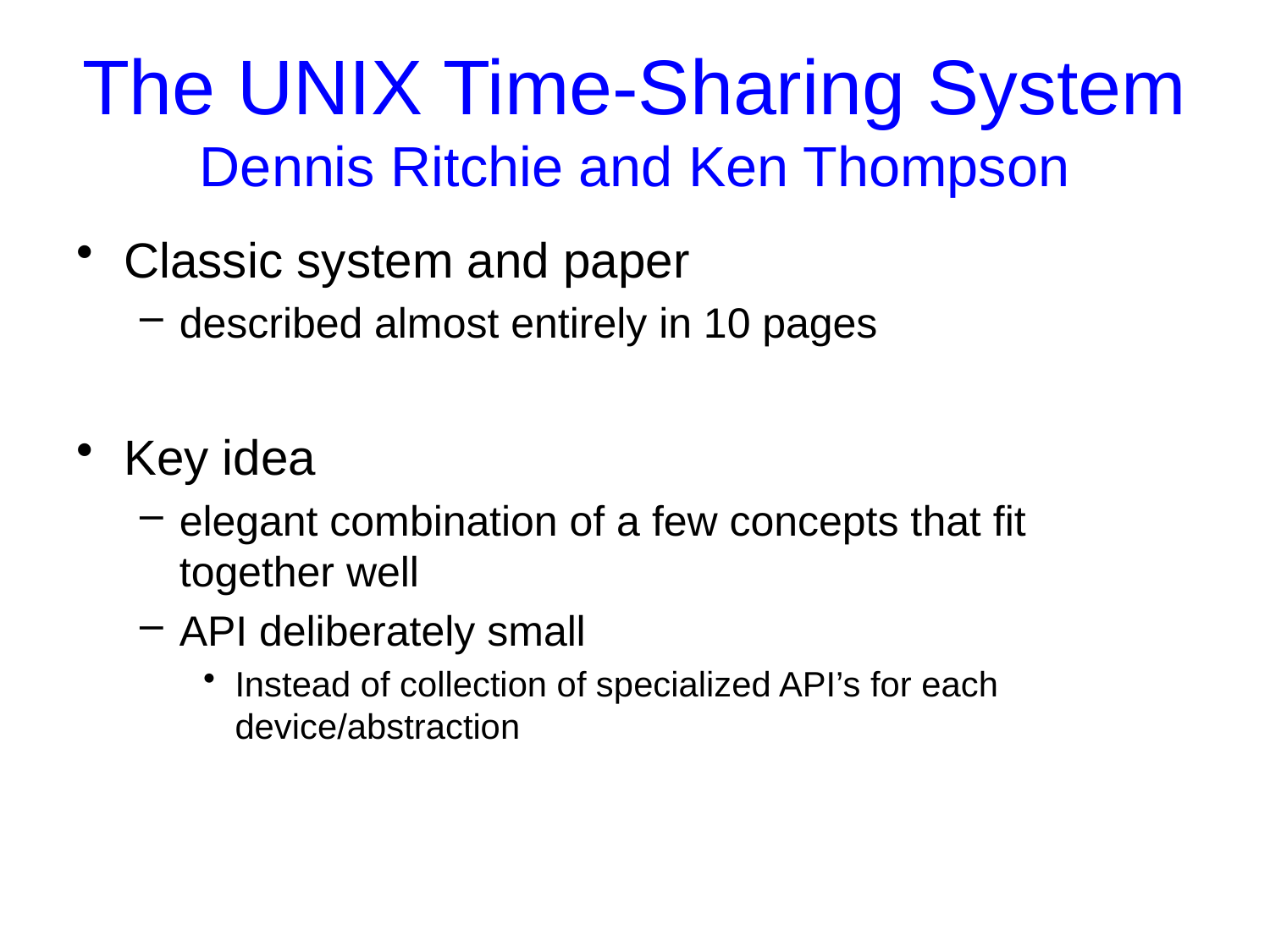

# The UNIX Time-Sharing System Dennis Ritchie and Ken Thompson
Classic system and paper
described almost entirely in 10 pages

Key idea
elegant combination of a few concepts that fit together well
API deliberately small
Instead of collection of specialized API’s for each device/abstraction